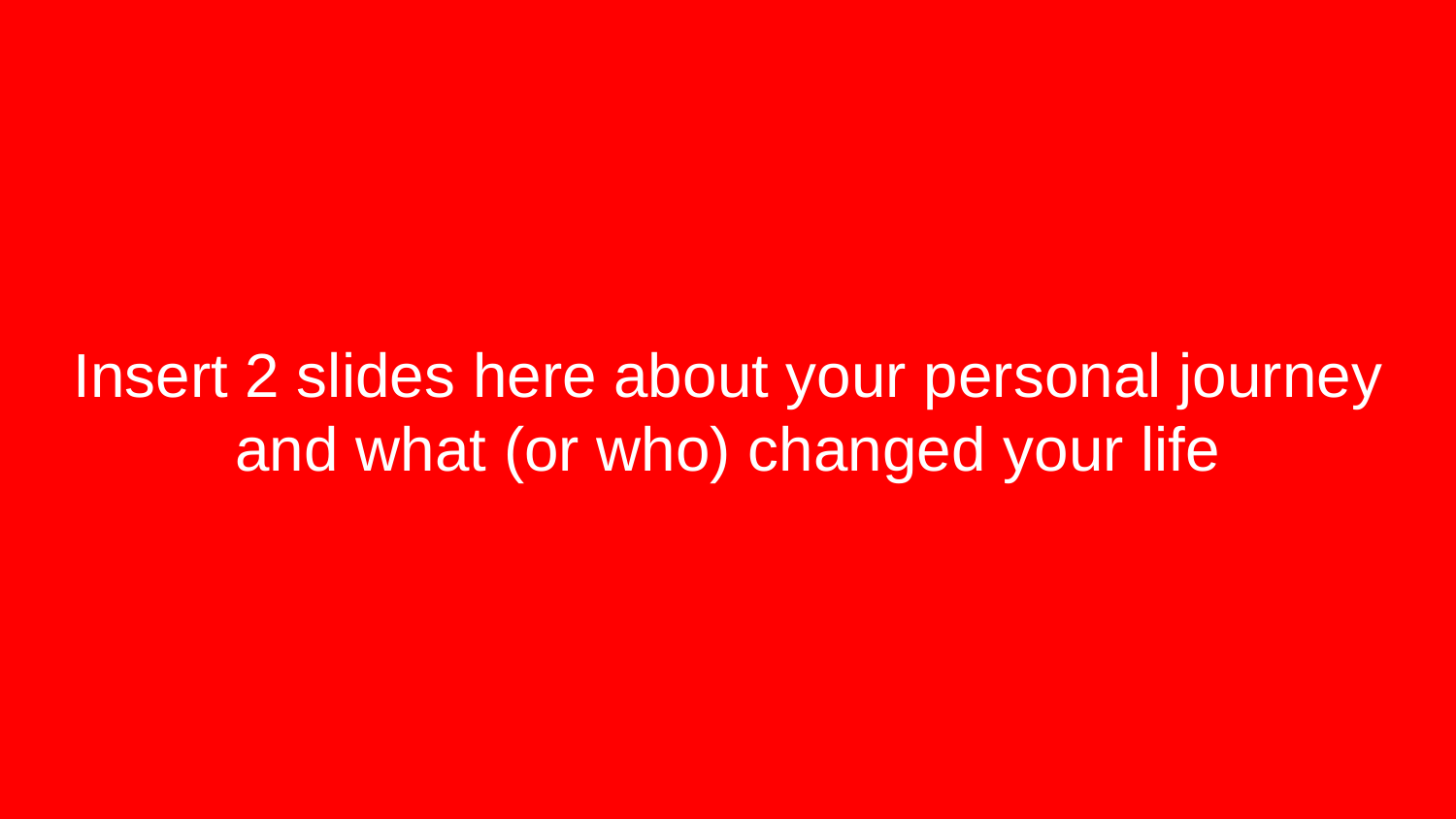

Insert 2 slides here about your personal journey and what (or who) changed your life